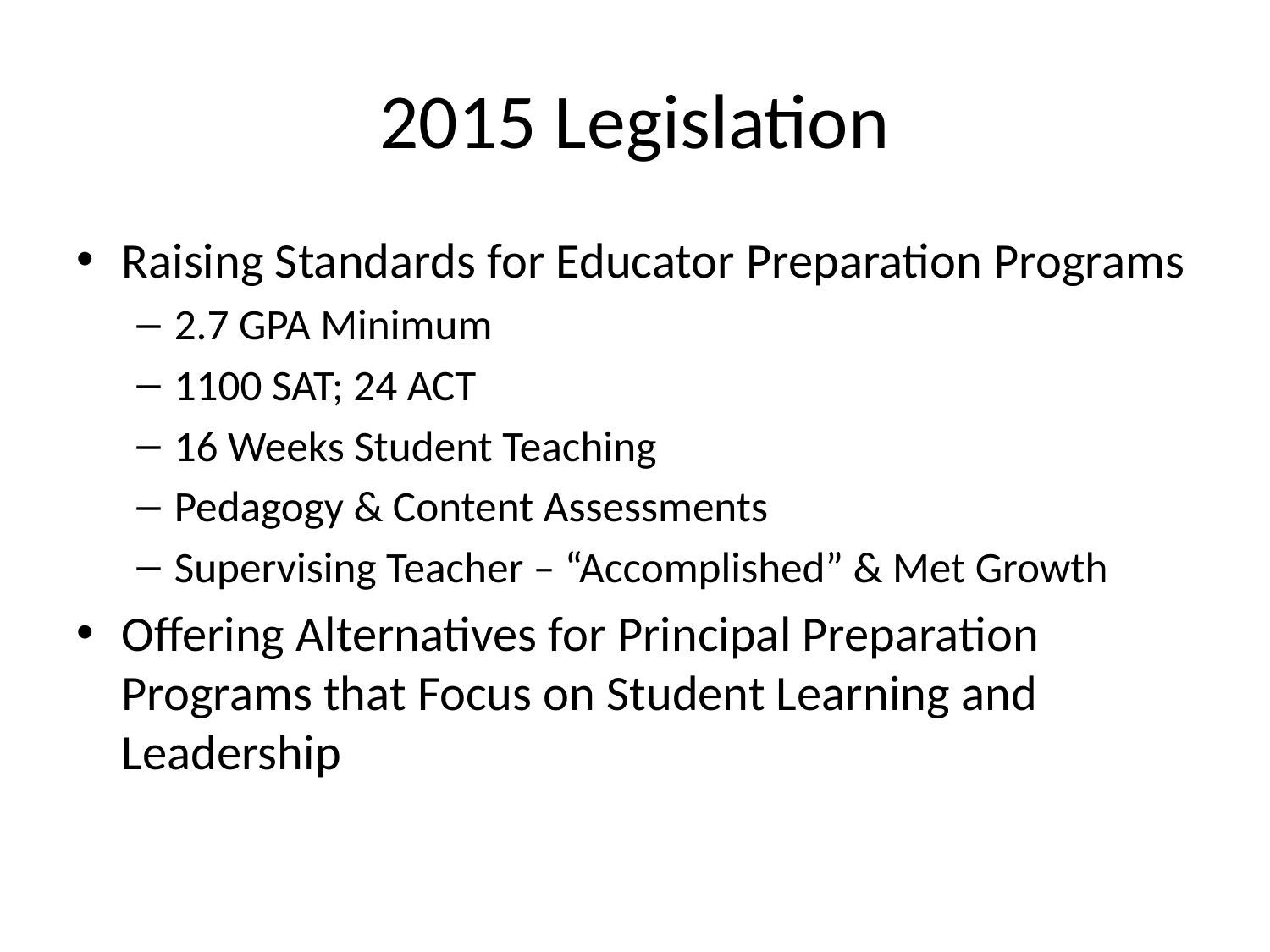

# 2015 Legislation
Raising Standards for Educator Preparation Programs
2.7 GPA Minimum
1100 SAT; 24 ACT
16 Weeks Student Teaching
Pedagogy & Content Assessments
Supervising Teacher – “Accomplished” & Met Growth
Offering Alternatives for Principal Preparation Programs that Focus on Student Learning and Leadership